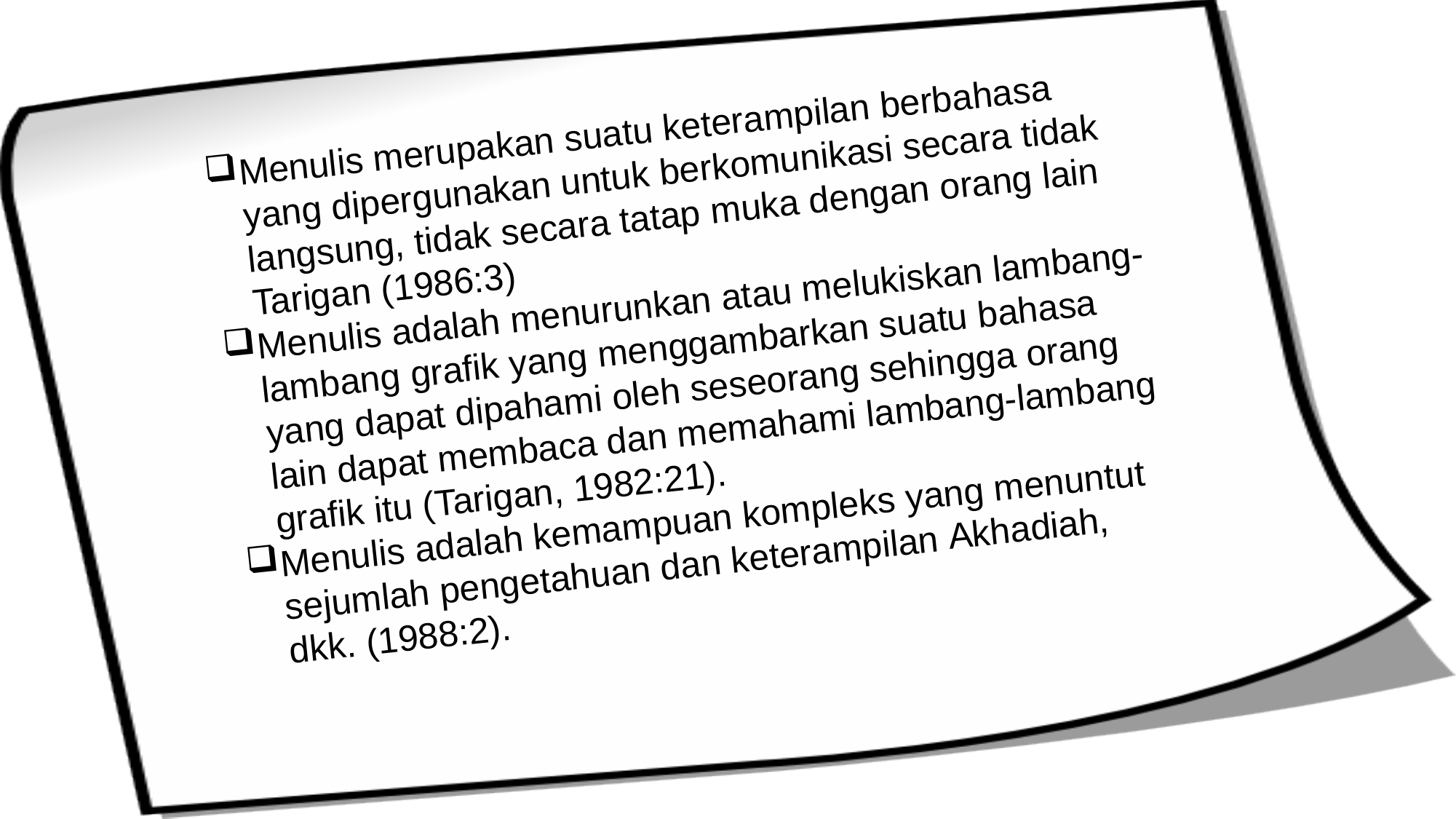

Menulis merupakan suatu keterampilan berbahasa yang dipergunakan untuk berkomunikasi secara tidak langsung, tidak secara tatap muka dengan orang lain Tarigan (1986:3)
Menulis adalah menurunkan atau melukiskan lambang-lambang grafik yang menggambarkan suatu bahasa yang dapat dipahami oleh seseorang sehingga orang lain dapat membaca dan memahami lambang-lambang grafik itu (Tarigan, 1982:21).
Menulis adalah kemampuan kompleks yang menuntut sejumlah pengetahuan dan keterampilan Akhadiah, dkk. (1988:2).